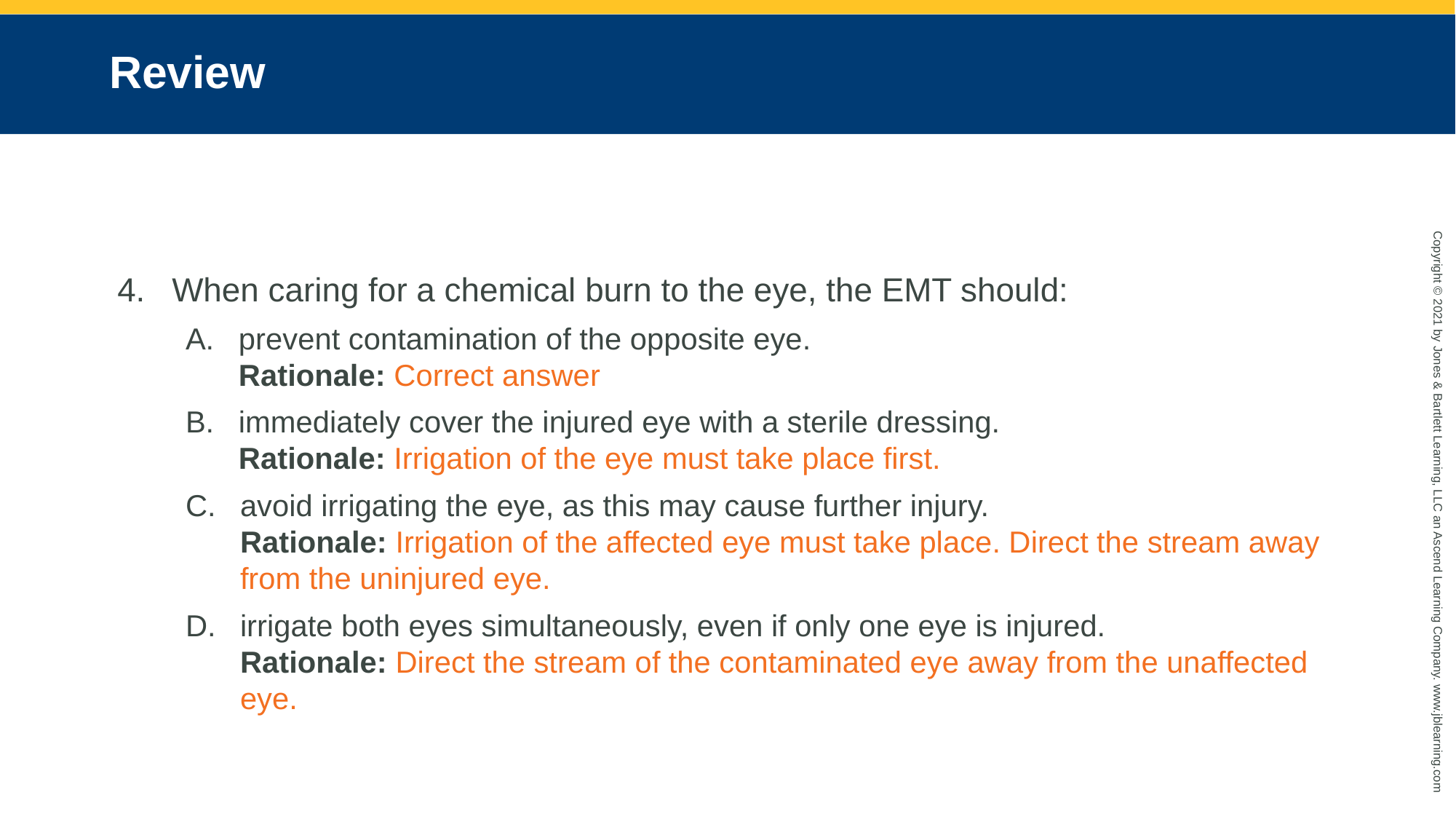

# Review
When caring for a chemical burn to the eye, the EMT should:
prevent contamination of the opposite eye.
Rationale: Correct answer
immediately cover the injured eye with a sterile dressing.
Rationale: Irrigation of the eye must take place first.
avoid irrigating the eye, as this may cause further injury.
Rationale: Irrigation of the affected eye must take place. Direct the stream away from the uninjured eye.
irrigate both eyes simultaneously, even if only one eye is injured.
Rationale: Direct the stream of the contaminated eye away from the unaffected eye.